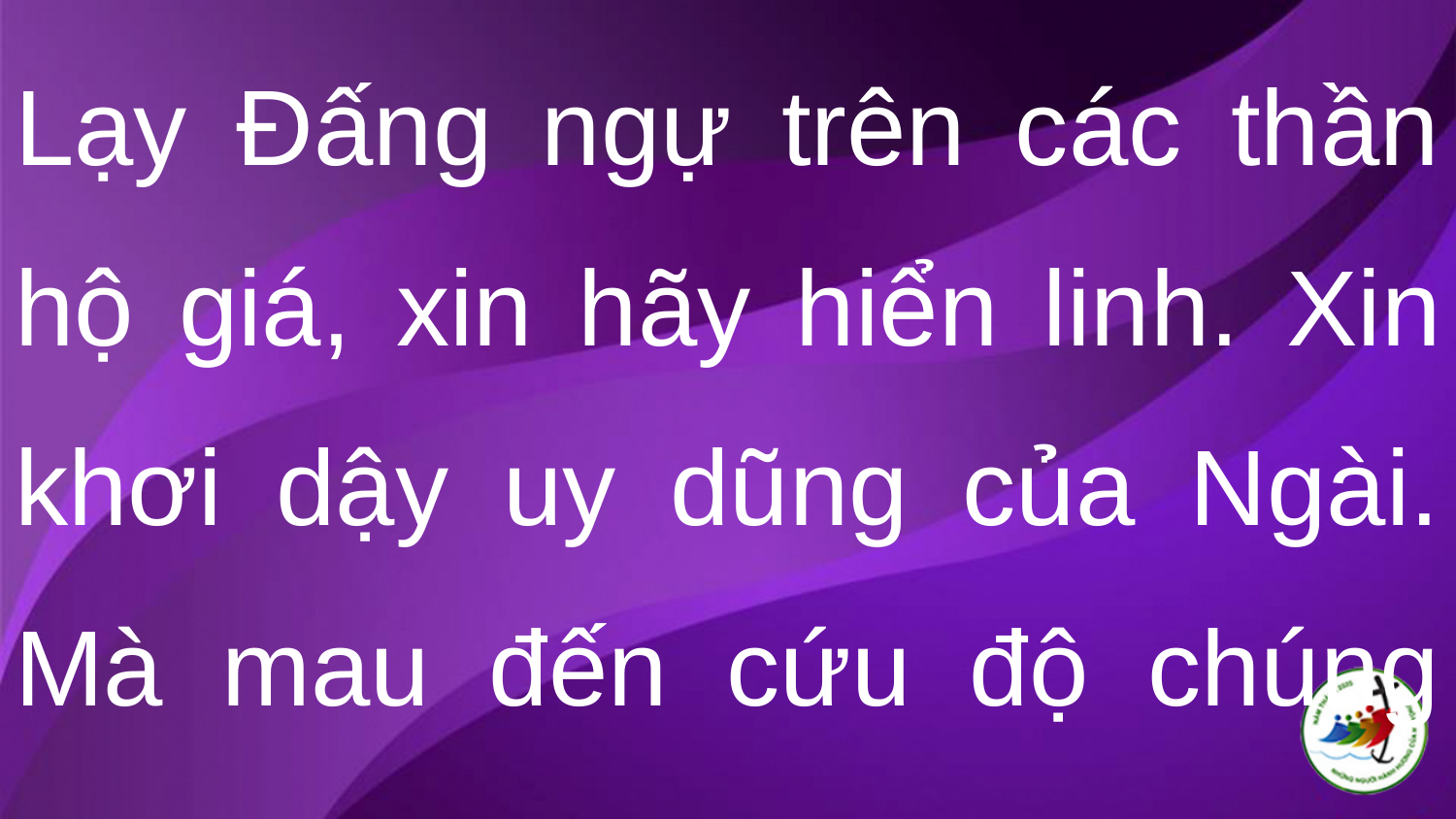

Lạy Đấng ngự trên các thần hộ giá, xin hãy hiển linh. Xin khơi dậy uy dũng của Ngài. Mà mau đến cứu độ chúng con.